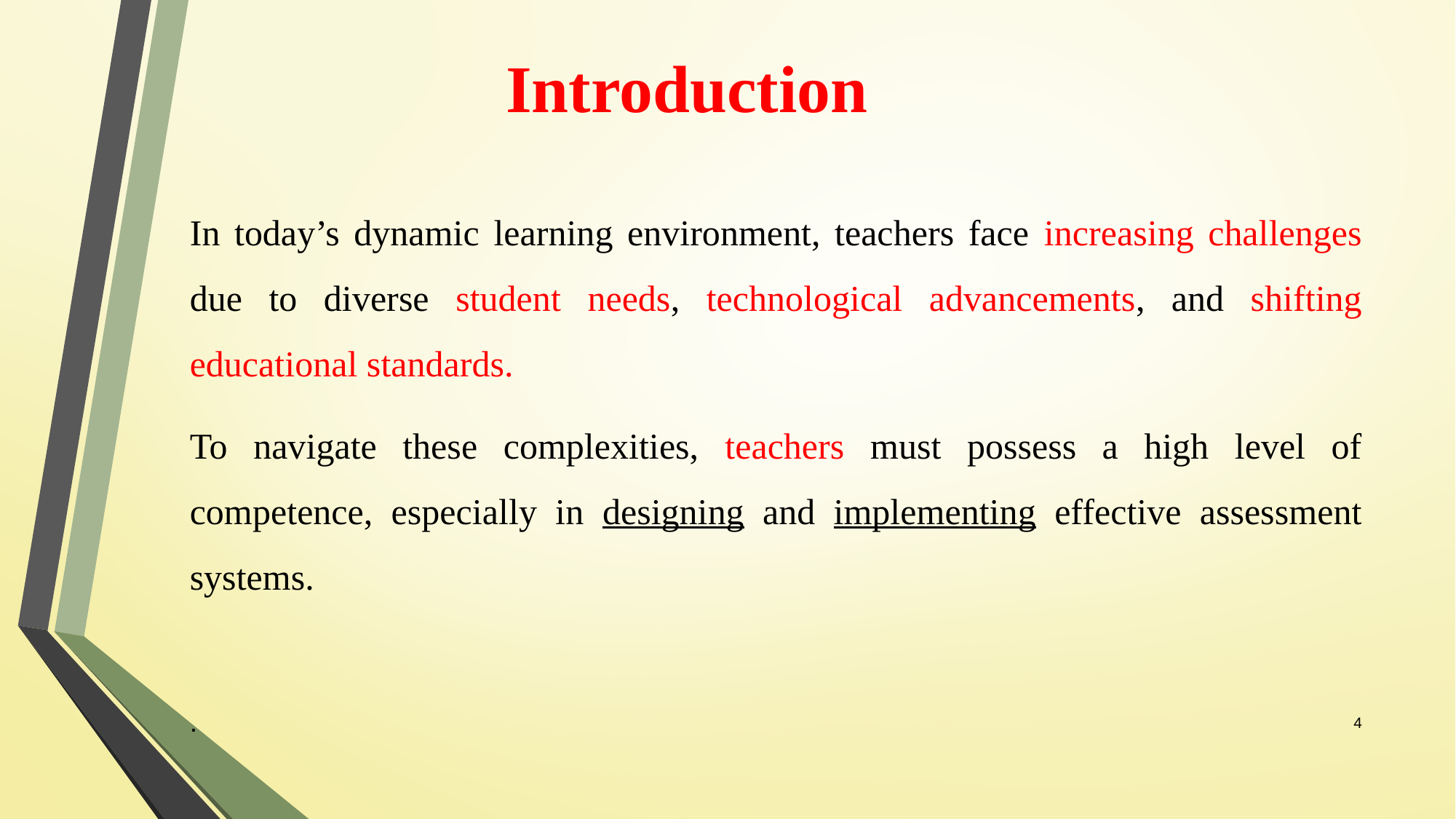

# Introduction
In today’s dynamic learning environment, teachers face increasing challenges due to diverse student needs, technological advancements, and shifting educational standards.
To navigate these complexities, teachers must possess a high level of competence, especially in designing and implementing effective assessment systems.

.
4